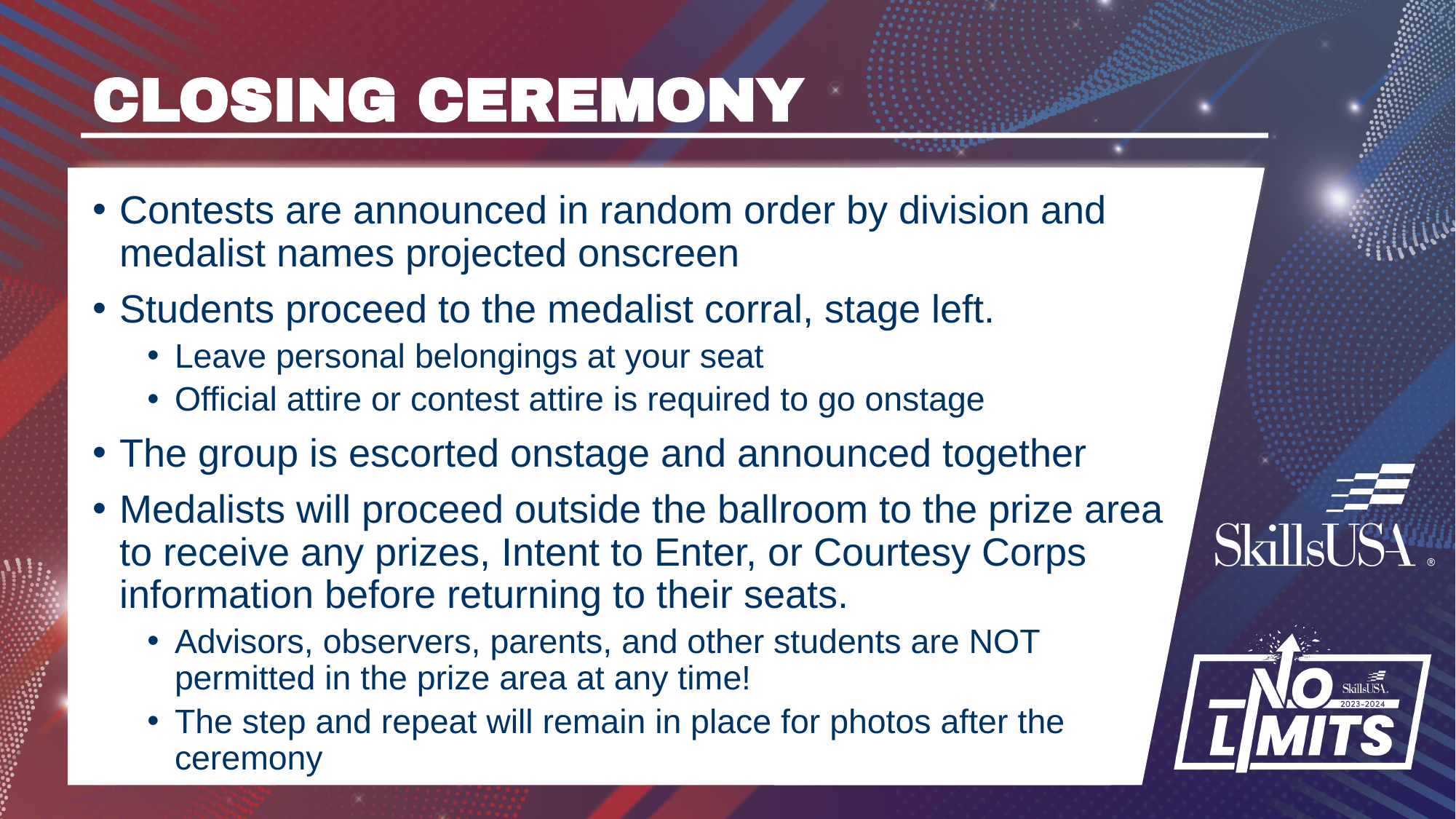

# CLOSING CEREMONY
Contests are announced in random order by division and medalist names projected onscreen
Students proceed to the medalist corral, stage left.
Leave personal belongings at your seat
Official attire or contest attire is required to go onstage
The group is escorted onstage and announced together
Medalists will proceed outside the ballroom to the prize area to receive any prizes, Intent to Enter, or Courtesy Corps information before returning to their seats.
Advisors, observers, parents, and other students are NOT permitted in the prize area at any time!
The step and repeat will remain in place for photos after the ceremony